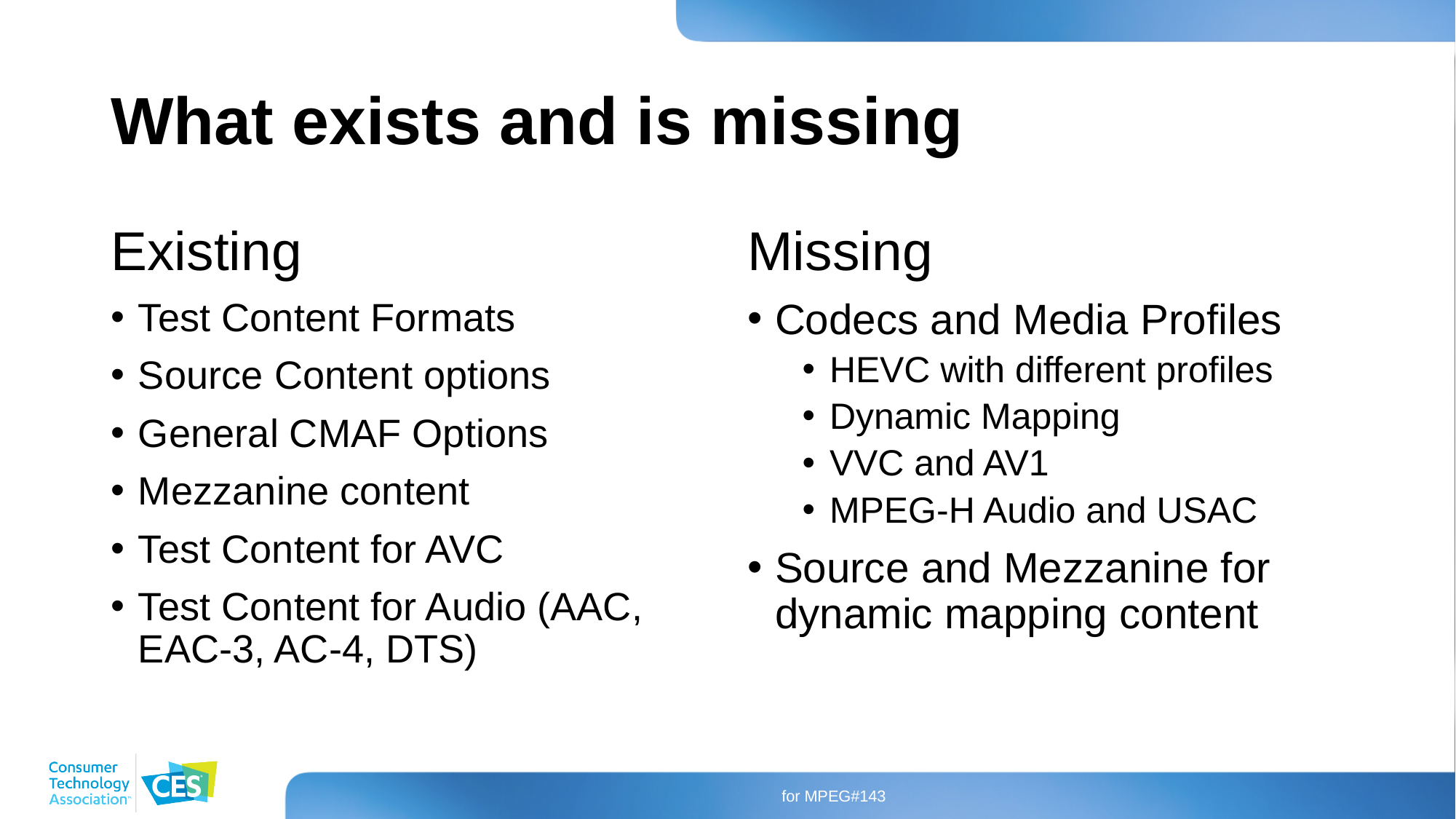

# What exists and is missing
Existing
Test Content Formats
Source Content options
General CMAF Options
Mezzanine content
Test Content for AVC
Test Content for Audio (AAC, EAC-3, AC-4, DTS)

Missing
Codecs and Media Profiles
HEVC with different profiles
Dynamic Mapping
VVC and AV1
MPEG-H Audio and USAC
Source and Mezzanine for dynamic mapping content

for MPEG#143